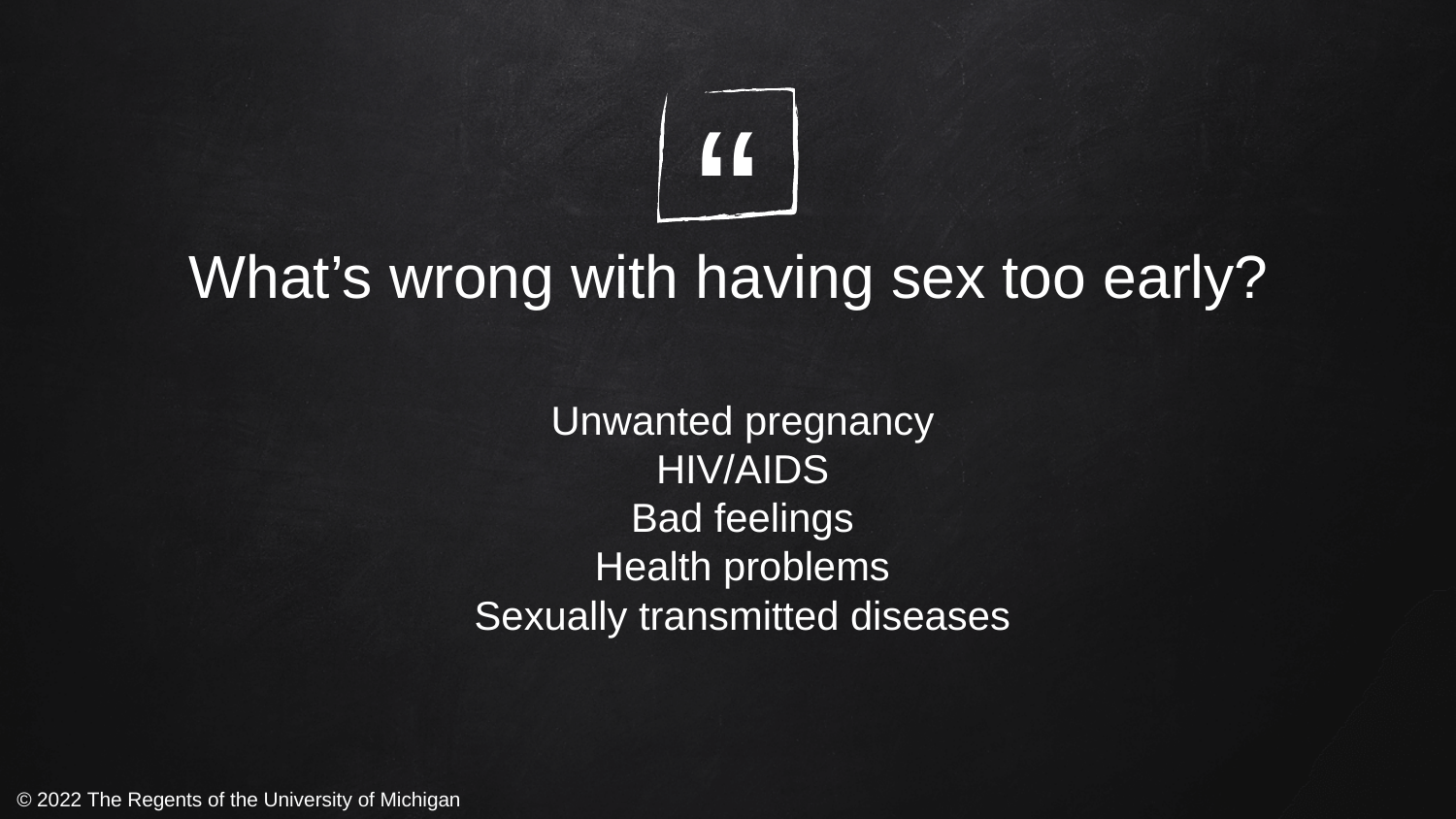

What’s wrong with having sex too early?
Unwanted pregnancy
HIV/AIDS
Bad feelings
Health problems
Sexually transmitted diseases
© 2022 The Regents of the University of Michigan